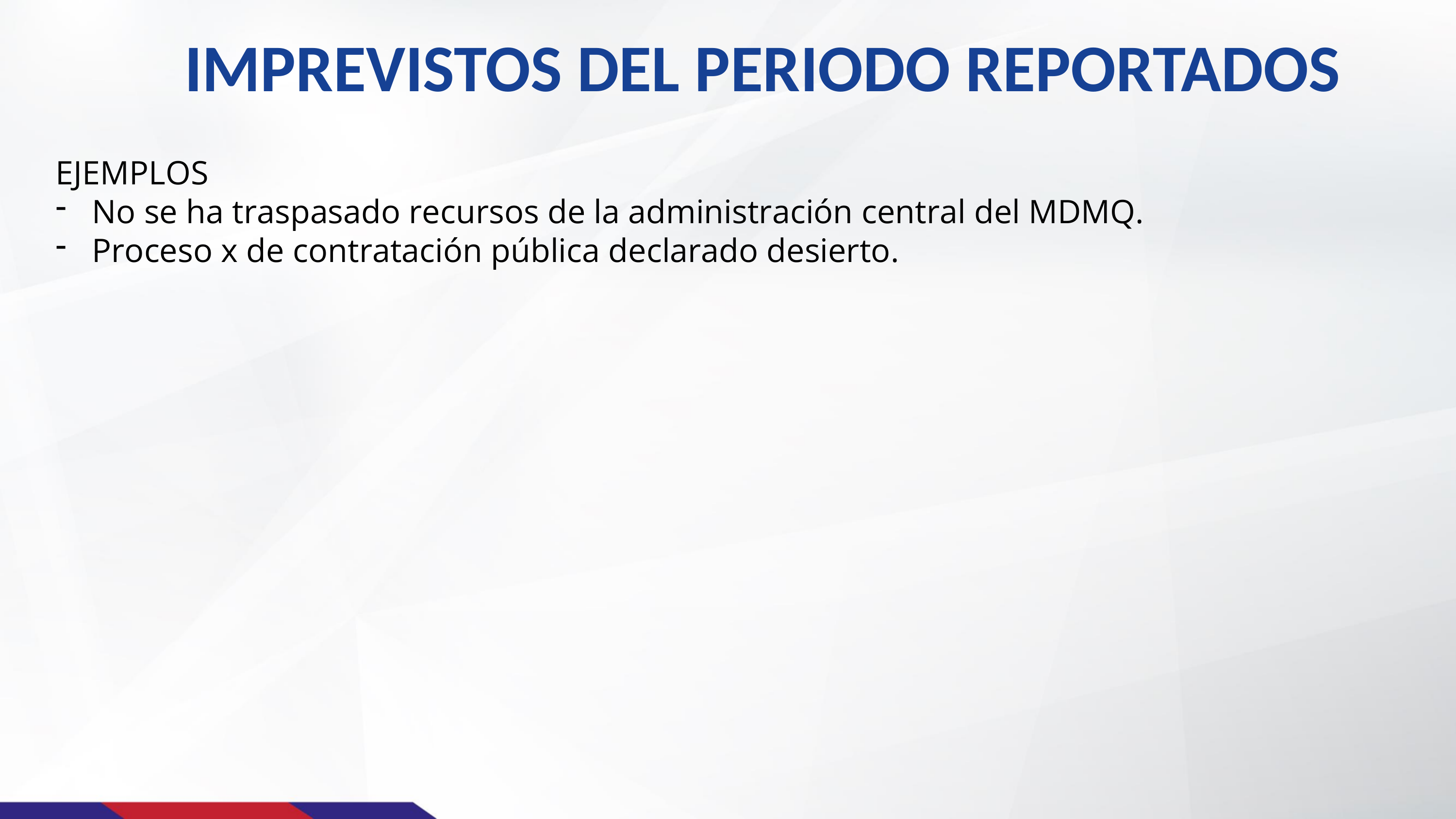

IMPREVISTOS DEL PERIODO REPORTADOS
EJEMPLOS
No se ha traspasado recursos de la administración central del MDMQ.
Proceso x de contratación pública declarado desierto.

16